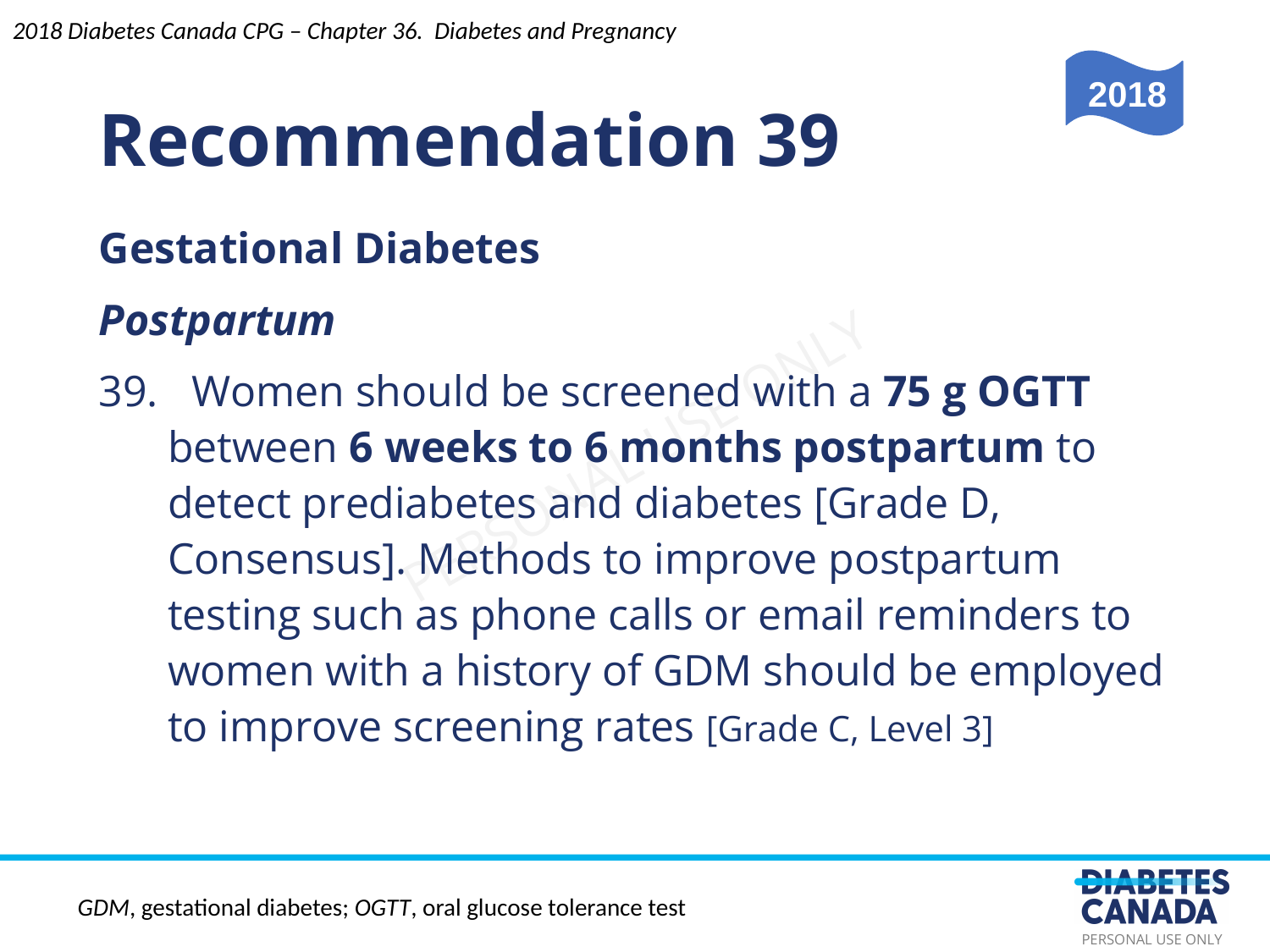

Recommendation 39
2018 Diabetes Canada CPG – Chapter 36.  Diabetes and Pregnancy
2018
Gestational Diabetes
Postpartum
39.   Women should be screened with a 75 g OGTT between 6 weeks to 6 months postpartum to detect prediabetes and diabetes [Grade D, Consensus]. Methods to improve postpartum testing such as phone calls or email reminders to women with a history of GDM should be employed to improve screening rates [Grade C, Level 3]
GDM, gestational diabetes; OGTT, oral glucose tolerance test